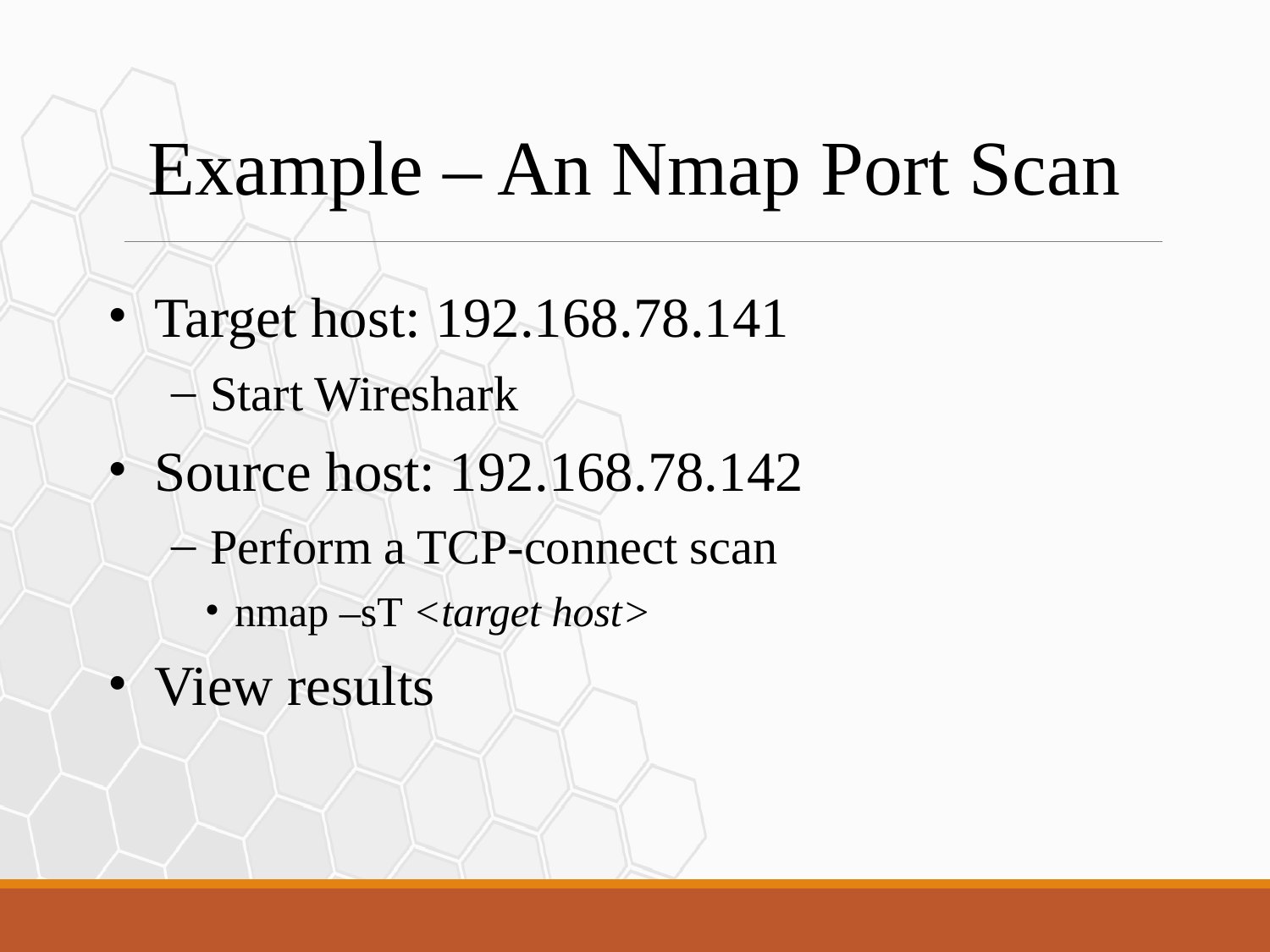

Example – An Nmap Port Scan
Target host: 192.168.78.141
Start Wireshark
Source host: 192.168.78.142
Perform a TCP-connect scan
nmap –sT <target host>
View results